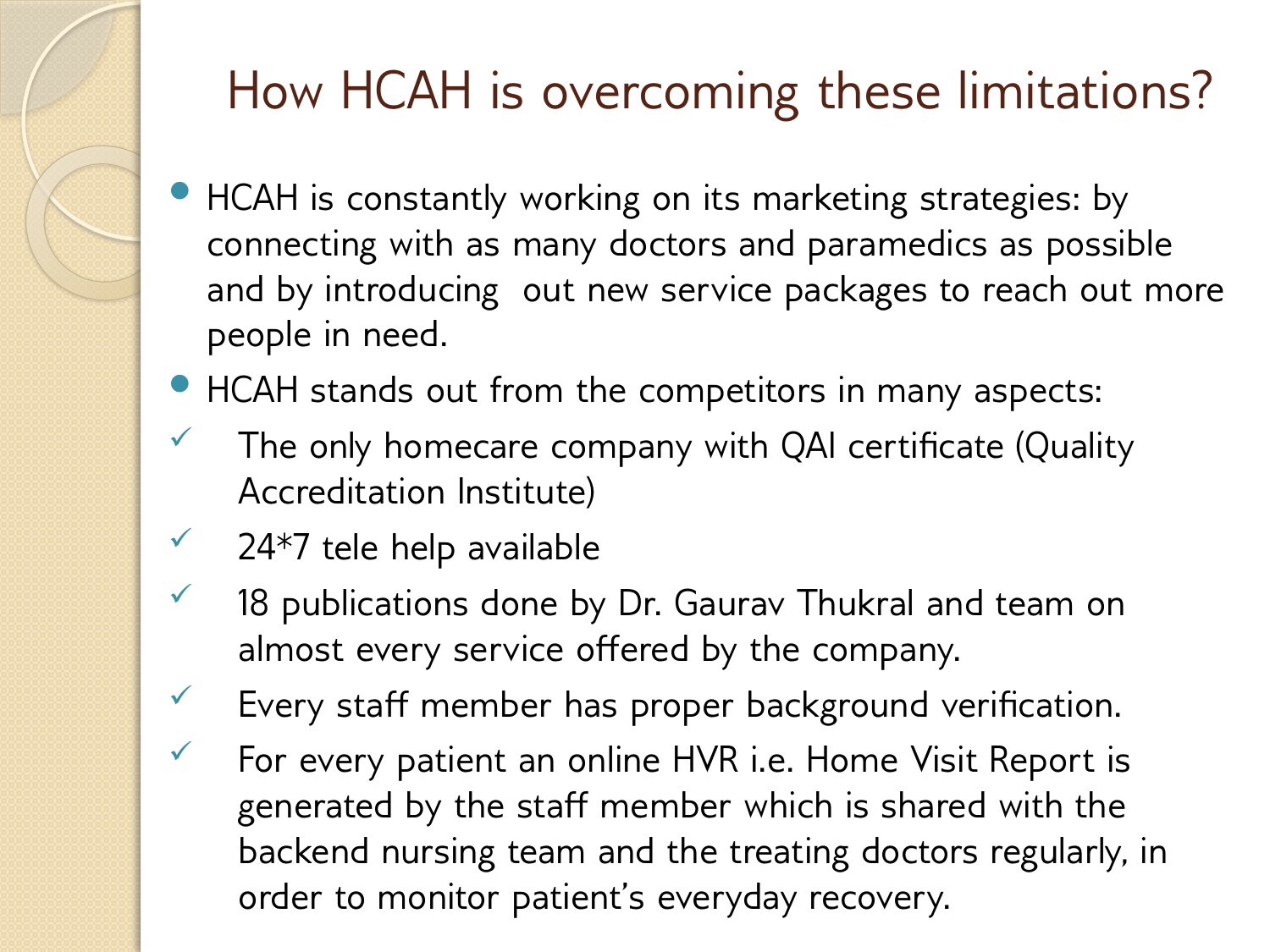

# How HCAH is overcoming these limitations?
HCAH is constantly working on its marketing strategies: by connecting with as many doctors and paramedics as possible and by introducing  out new service packages to reach out more people in need.
HCAH stands out from the competitors in many aspects:
The only homecare company with QAI certificate (Quality Accreditation Institute)
24*7 tele help available
18 publications done by Dr. Gaurav Thukral and team on almost every service offered by the company.
Every staff member has proper background verification.
For every patient an online HVR i.e. Home Visit Report is generated by the staff member which is shared with the backend nursing team and the treating doctors regularly, in order to monitor patient’s everyday recovery.